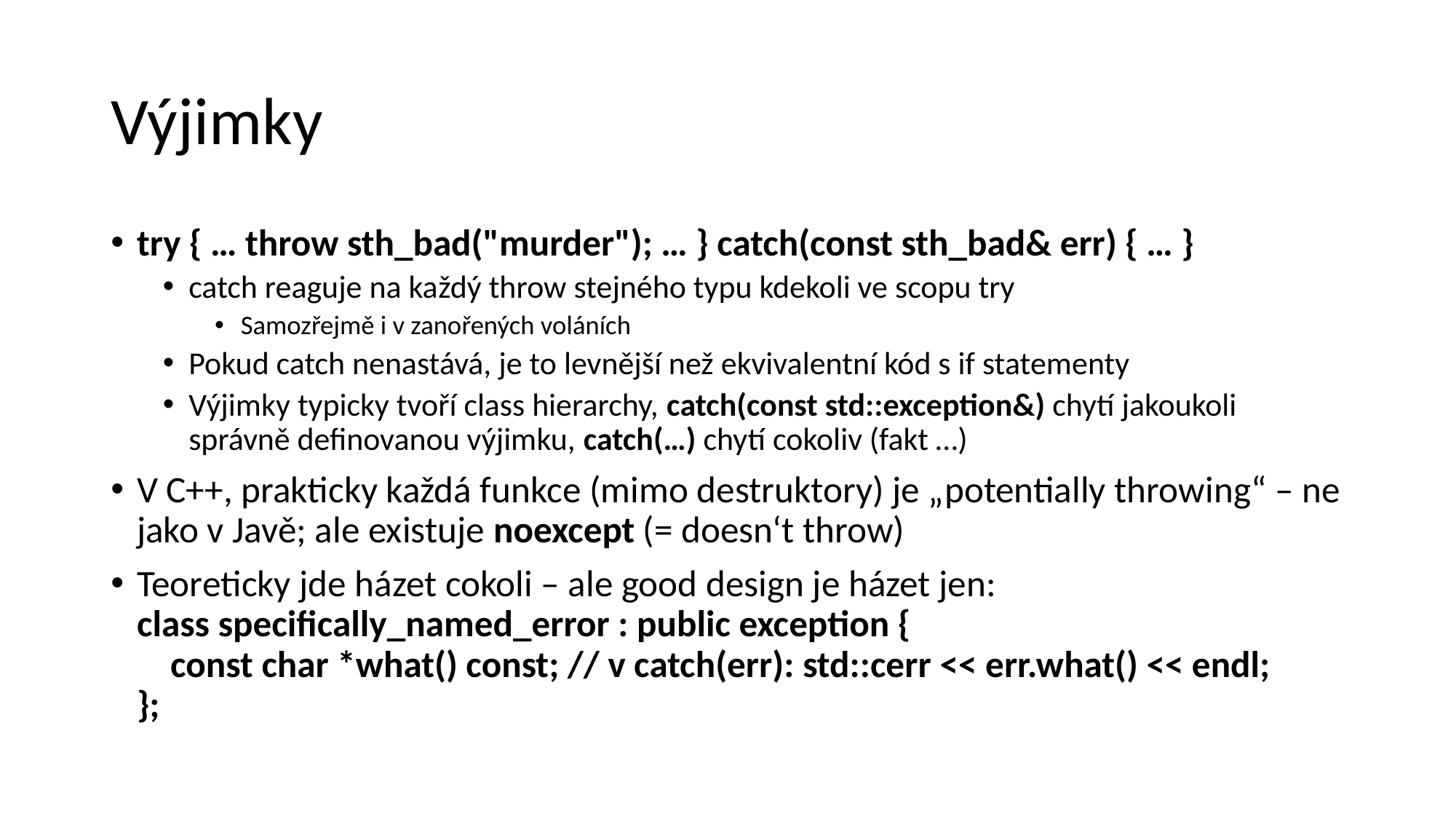

# Výjimky
try { … throw sth_bad("murder"); … } catch(const sth_bad& err) { … }
catch reaguje na každý throw stejného typu kdekoli ve scopu try
Samozřejmě i v zanořených voláních
Pokud catch nenastává, je to levnější než ekvivalentní kód s if statementy
Výjimky typicky tvoří class hierarchy, catch(const std::exception&) chytí jakoukoli správně definovanou výjimku, catch(…) chytí cokoliv (fakt …)
V C++, prakticky každá funkce (mimo destruktory) je „potentially throwing“ – ne jako v Javě; ale existuje noexcept (= doesn‘t throw)
Teoreticky jde házet cokoli – ale good design je házet jen:
class specifically_named_error : public exception {
    const char *what() const; // v catch(err): std::cerr << err.what() << endl;
};